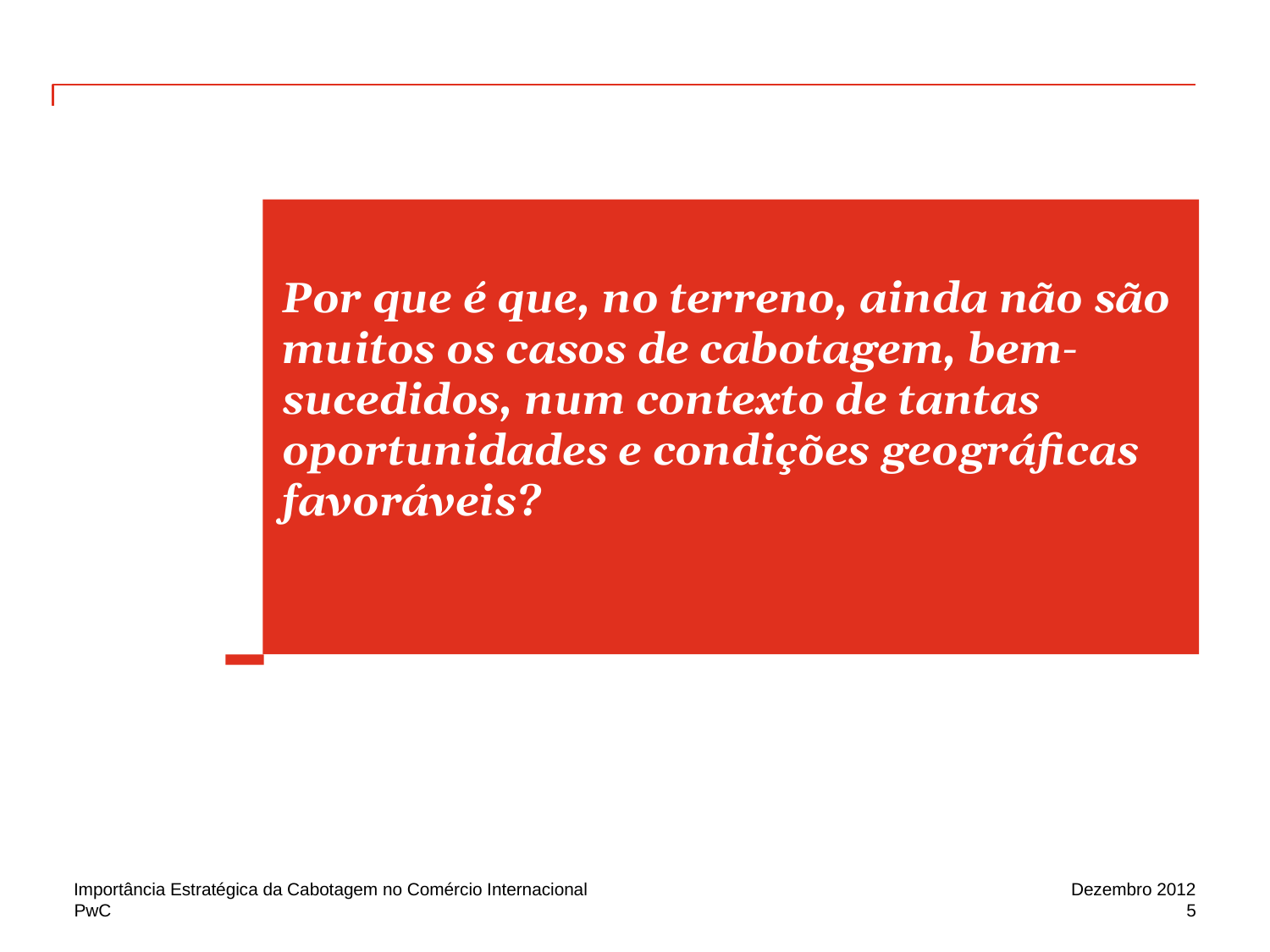

#

Por que é que, no terreno, ainda não são muitos os casos de cabotagem, bem-sucedidos, num contexto de tantas oportunidades e condições geográficas favoráveis?

Importância Estratégica da Cabotagem no Comércio Internacional
Dezembro 2012
5